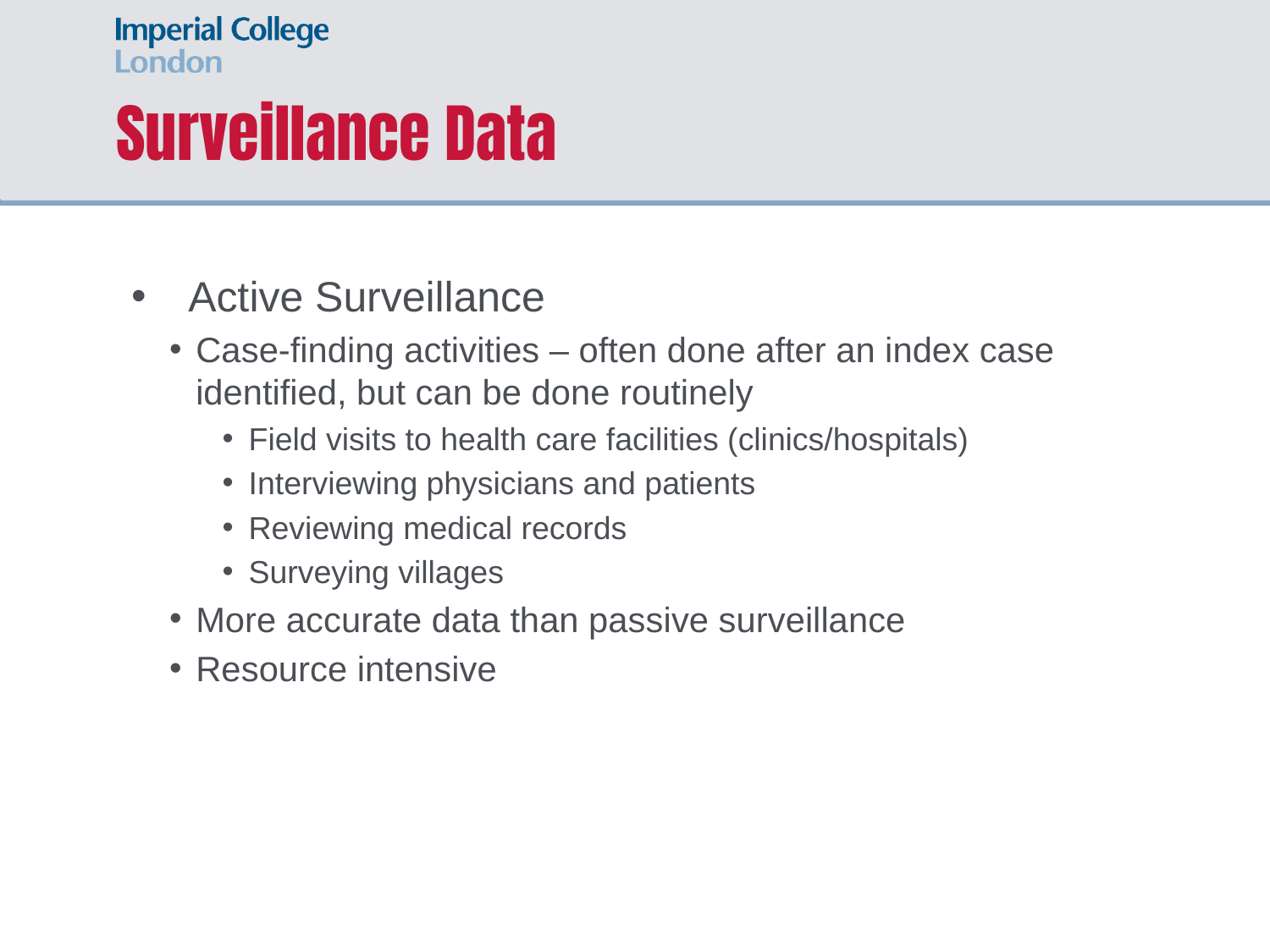

# Surveillance Data
 Active Surveillance
Case-finding activities – often done after an index case identified, but can be done routinely
Field visits to health care facilities (clinics/hospitals)
Interviewing physicians and patients
Reviewing medical records
Surveying villages
More accurate data than passive surveillance
Resource intensive